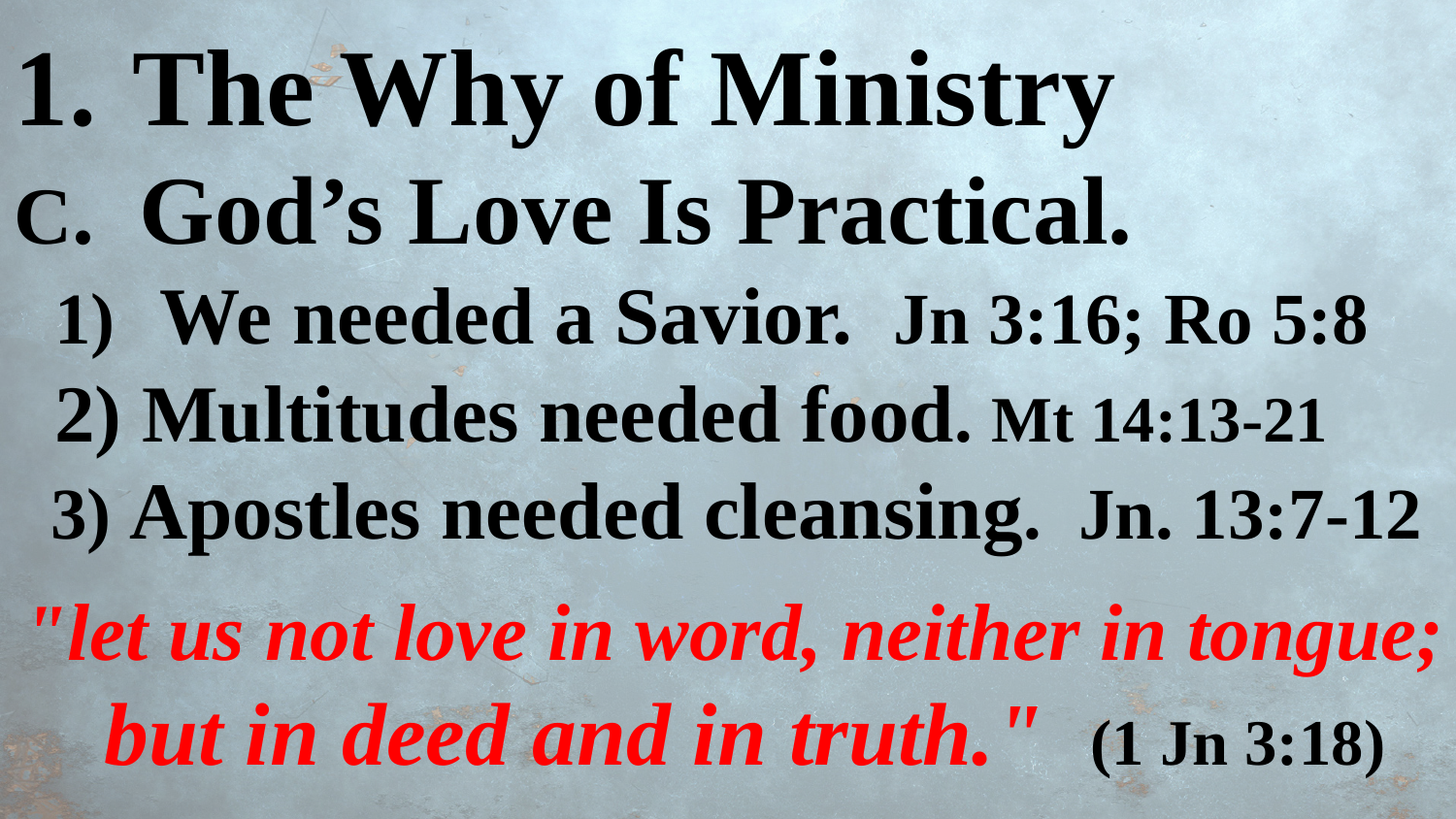

The Why of Ministry
C.  God’s Love Is Practical.
  1)	We needed a Savior.  Jn 3:16; Ro 5:8
  2) Multitudes needed food. Mt 14:13-21
  3) Apostles needed cleansing.  Jn. 13:7-12
"let us not love in word, neither in tongue;
 but in deed and in truth."  (1 Jn 3:18)